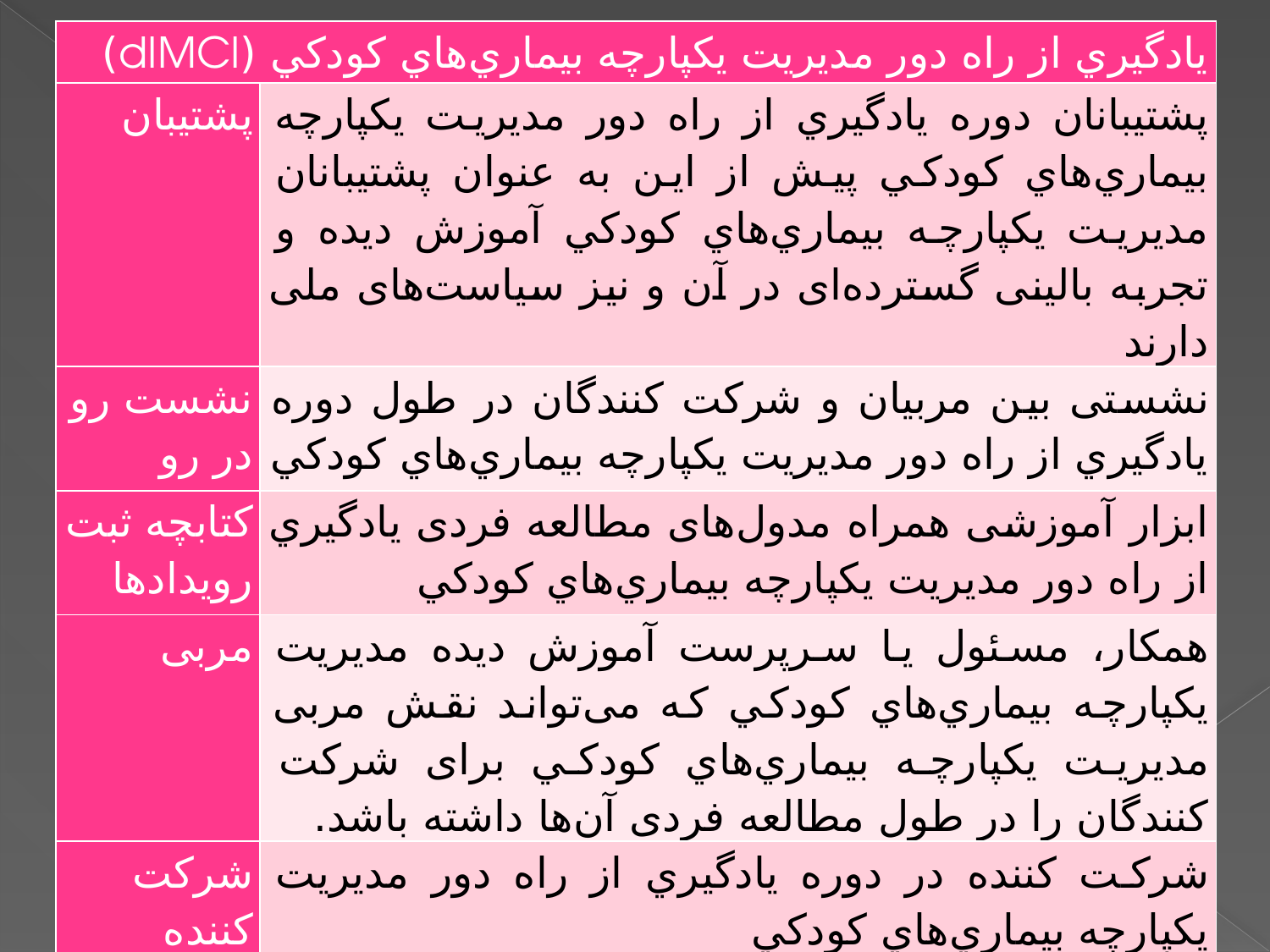

| يادگيري از راه دور مديريت يکپارچه بيماري‌هاي کودکي (dIMCI) |  |
| --- | --- |
| پشتيبان | پشتيبانان دوره يادگيري از راه دور مديريت يکپارچه بيماري‌هاي کودکي پيش از اين به عنوان پشتيبانان مديريت يکپارچه بيماري‌هاي کودکي آموزش ديده و تجربه بالينی گسترده‌ای در آن و نيز سياست‌های ملی دارند |
| نشست رو در رو | نشستی بين مربيان و شرکت کنندگان در طول دوره يادگيري از راه دور مديريت يکپارچه بيماري‌هاي کودکي |
| کتابچه ثبت رويدادها | ابزار آموزشی همراه مدول‌های مطالعه فردی يادگيري از راه دور مديريت يکپارچه بيماري‌هاي کودکي |
| مربی | همکار، مسئول يا سرپرست آموزش ديده مديريت يکپارچه بيماري‌هاي کودکي که می‌تواند نقش مربی مديريت يکپارچه بيماري‌هاي کودکي برای شرکت کنندگان را در طول مطالعه فردی آن‌ها داشته باشد. |
| شرکت کننده | شرکت کننده در دوره يادگيري از راه دور مديريت يکپارچه بيماري‌هاي کودکي |
| مدول‌های مطالعه فردی | مدول‌های چاپ شده يادگيری علائم در مديريت يکپارچه بيماري‌هاي کودکي که شرکت کنندگان خود آن‌ها را می‌خوانند. |
#